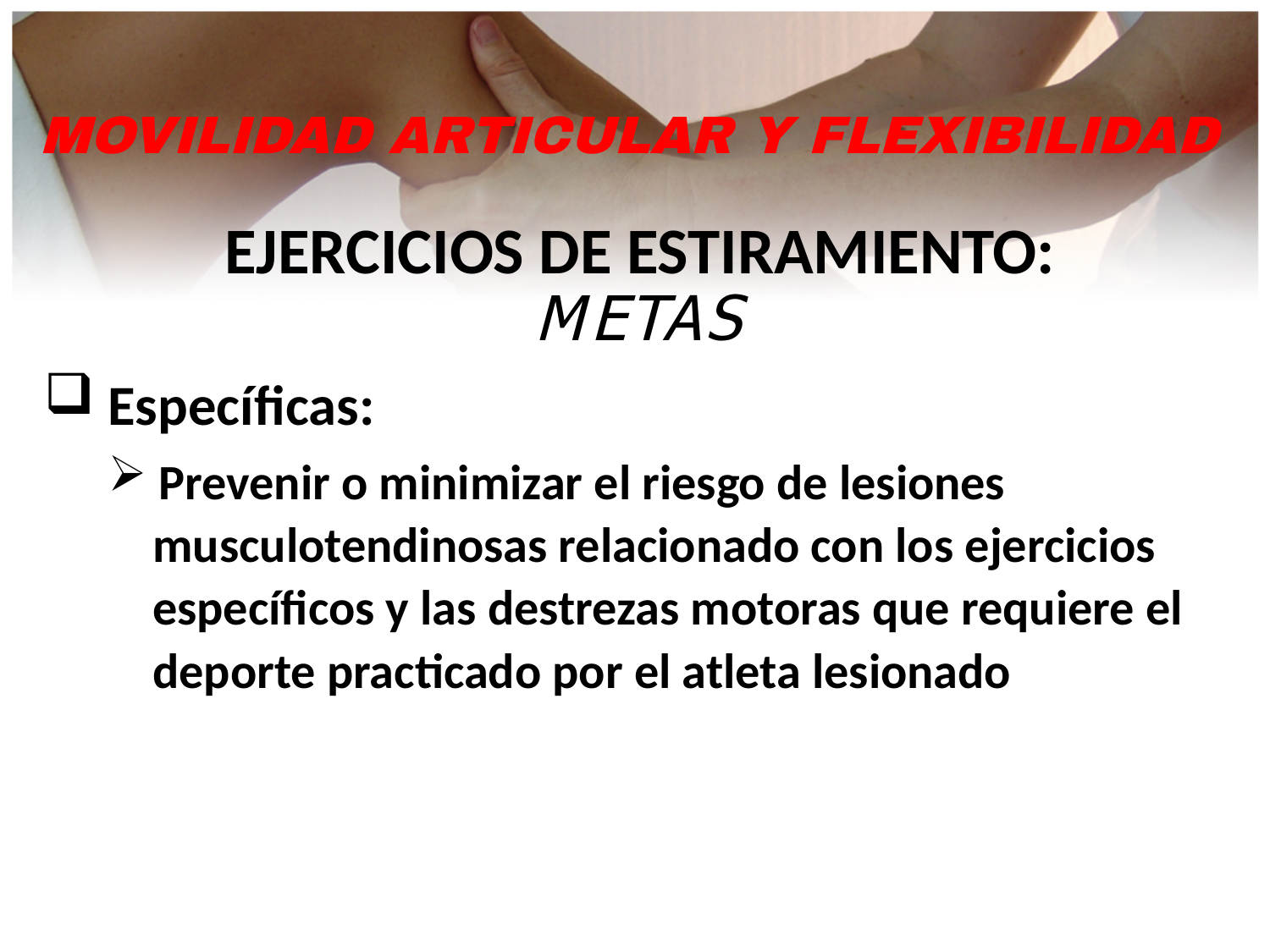

MOVILIDAD ARTICULAR Y FLEXIBILIDAD
EJERCICIOS DE ESTIRAMIENTO:
METAS
 Específicas:
 Prevenir o minimizar el riesgo de lesiones
    musculotendinosas relacionado con los ejercicios
    específicos y las destrezas motoras que requiere el
    deporte practicado por el atleta lesionado